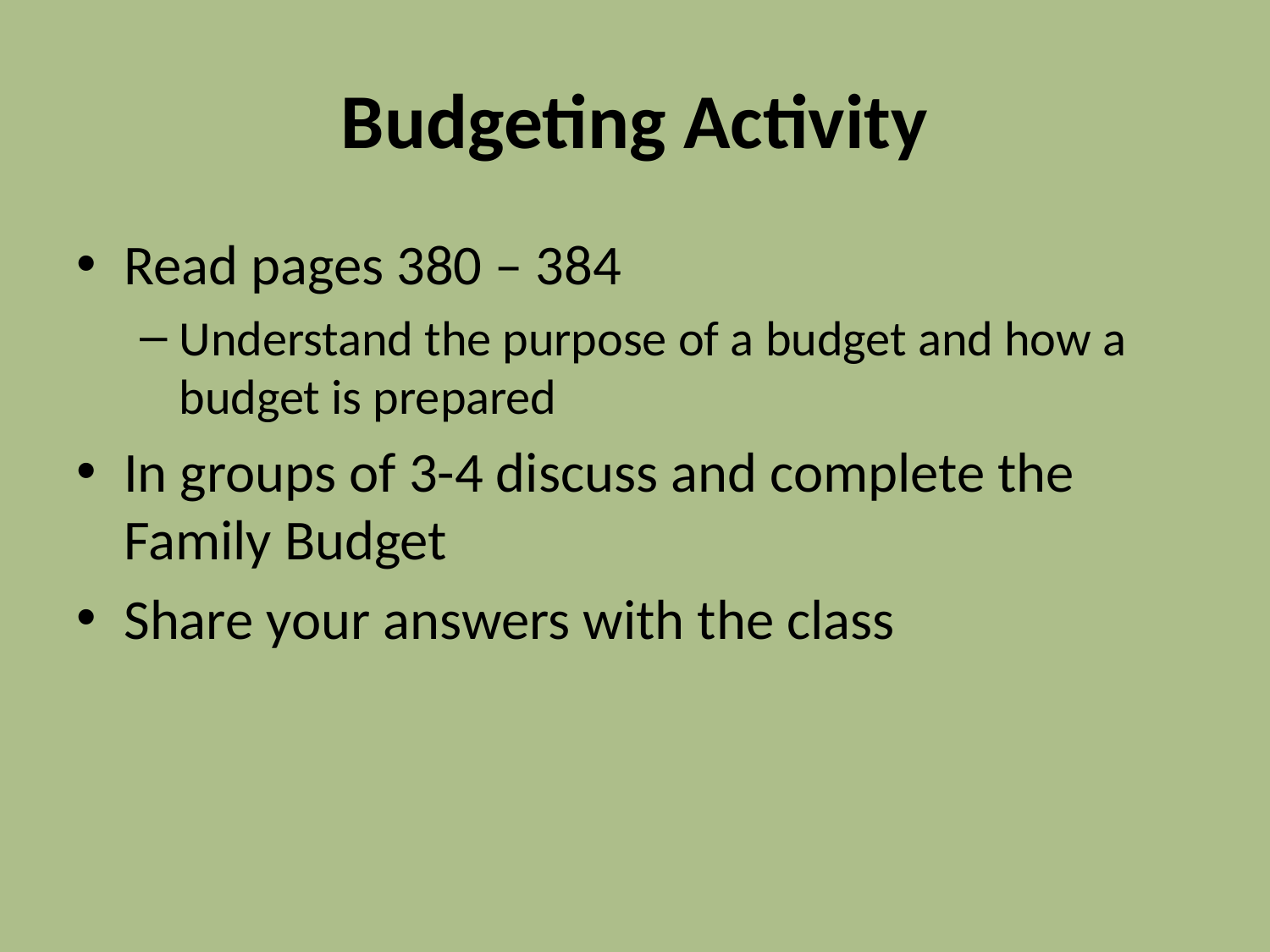

# Budgeting Activity
Read pages 380 – 384
Understand the purpose of a budget and how a budget is prepared
In groups of 3-4 discuss and complete the Family Budget
Share your answers with the class